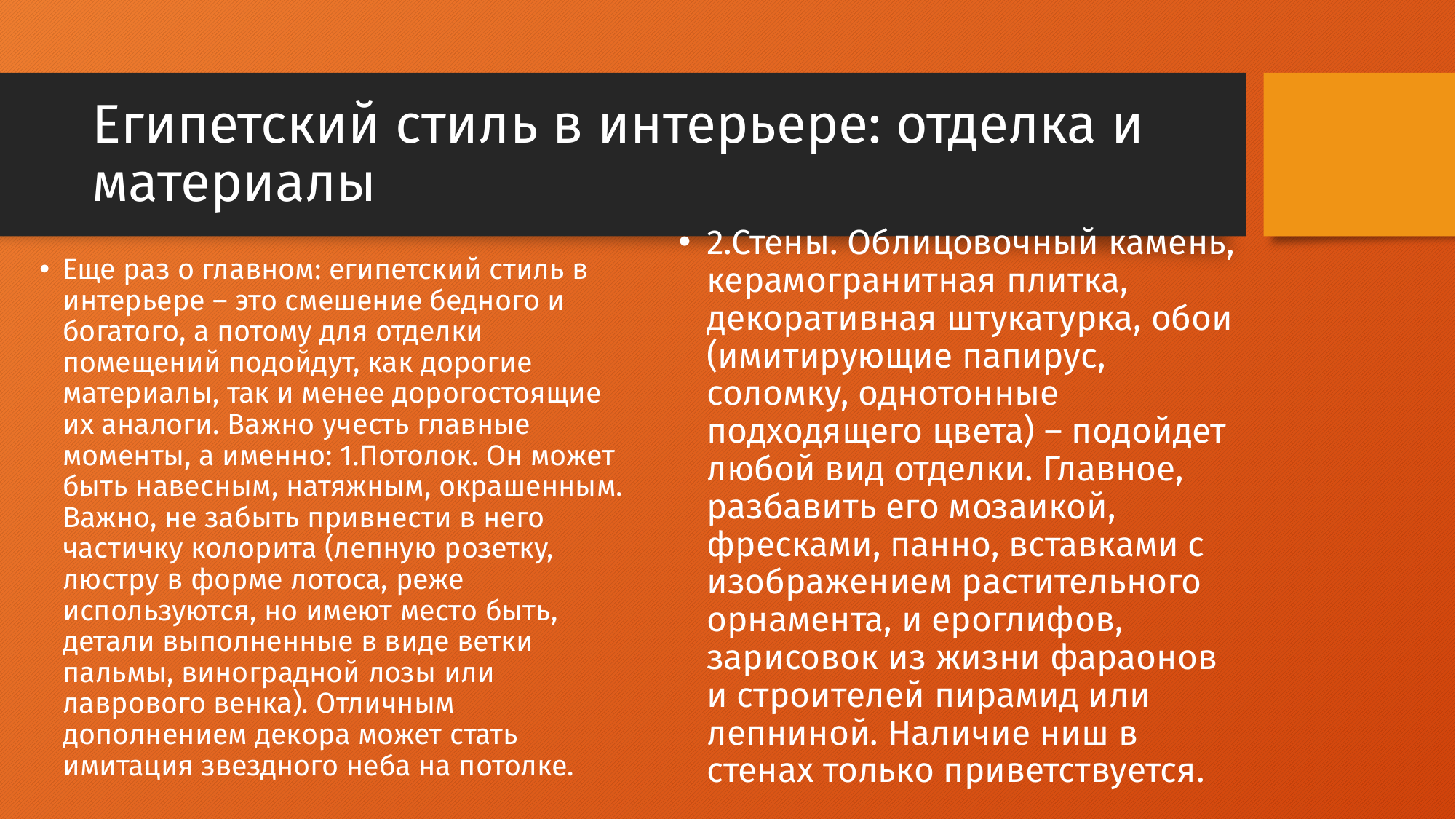

# Египетский стиль в интерьере: отделка и материалы
2.Стены. Облицовочный камень, керамогранитная плитка, декоративная штукатурка, обои (имитирующие папирус, соломку, однотонные подходящего цвета) – подойдет любой вид отделки. Главное, разбавить его мозаикой, фресками, панно, вставками с изображением растительного орнамента, и ероглифов, зарисовок из жизни фараонов и строителей пирамид или лепниной. Наличие ниш в стенах только приветствуется.
Еще раз о главном: египетский стиль в интерьере – это смешение бедного и богатого, а потому для отделки помещений подойдут, как дорогие материалы, так и менее дорогостоящие их аналоги. Важно учесть главные моменты, а именно: 1.Потолок. Он может быть навесным, натяжным, окрашенным. Важно, не забыть привнести в него частичку колорита (лепную розетку, люстру в форме лотоса, реже используются, но имеют место быть, детали выполненные в виде ветки пальмы, виноградной лозы или лаврового венка). Отличным дополнением декора может стать имитация звездного неба на потолке.